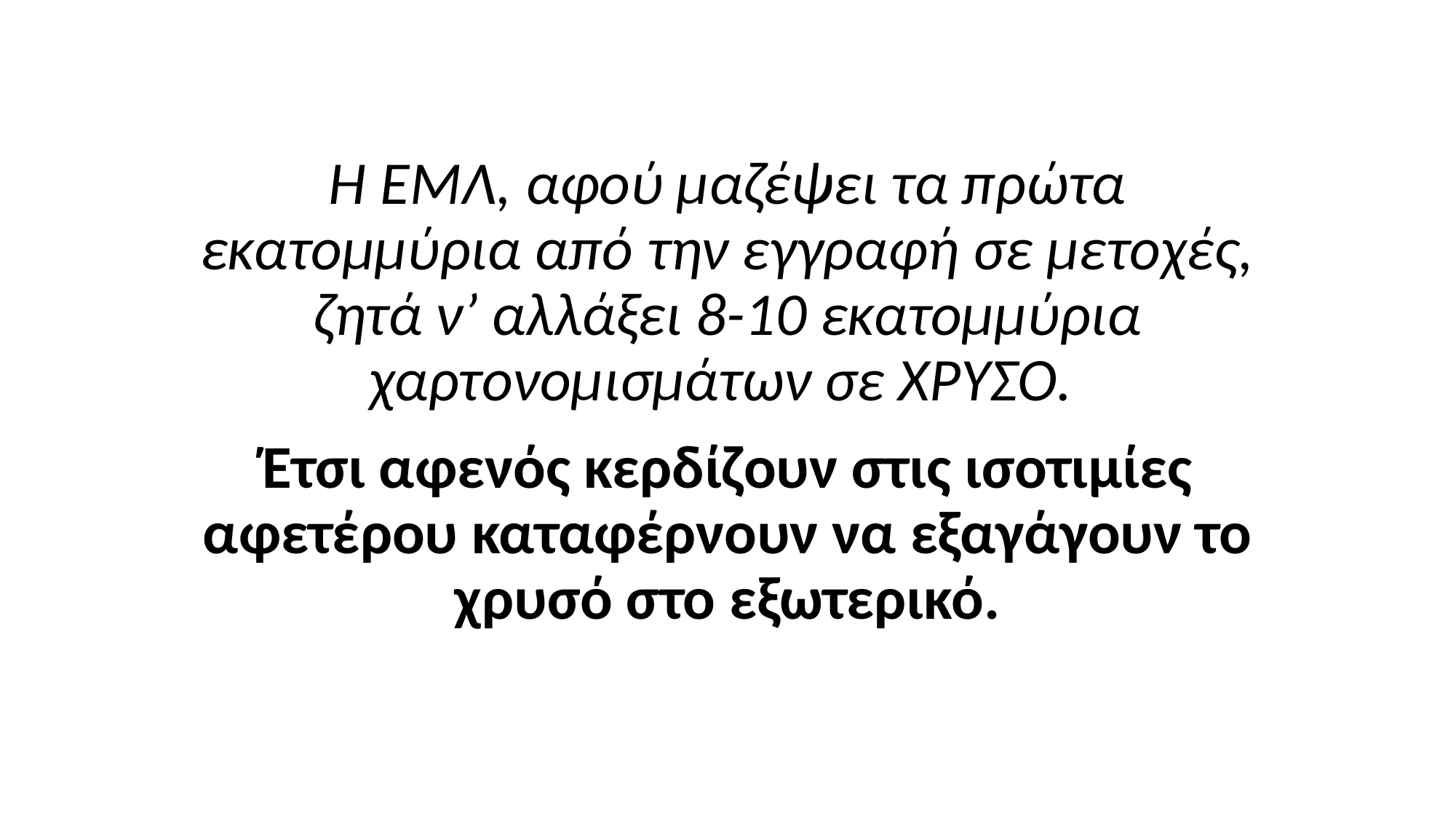

# Η ΕΜΛ, αφού μαζέψει τα πρώτα εκατομμύρια από την εγγραφή σε μετοχές, ζητά ν’ αλλάξει 8-10 εκατομμύρια χαρτονομισμάτων σε ΧΡΥΣΟ.
Έτσι αφενός κερδίζουν στις ισοτιμίες αφετέρου καταφέρνουν να εξαγάγουν το χρυσό στο εξωτερικό.